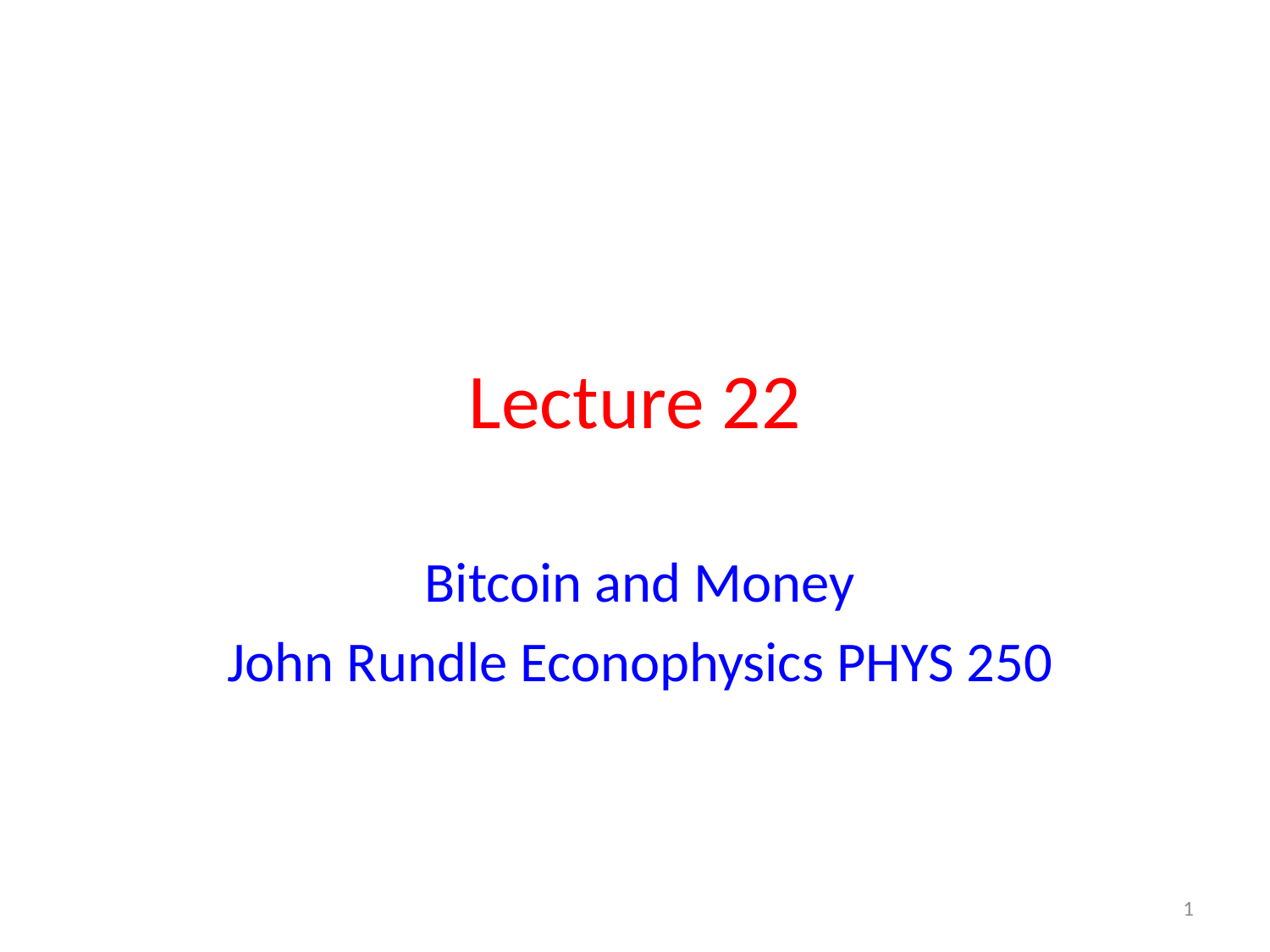

# Lecture 22
Bitcoin and Money
John Rundle Econophysics PHYS 250
1